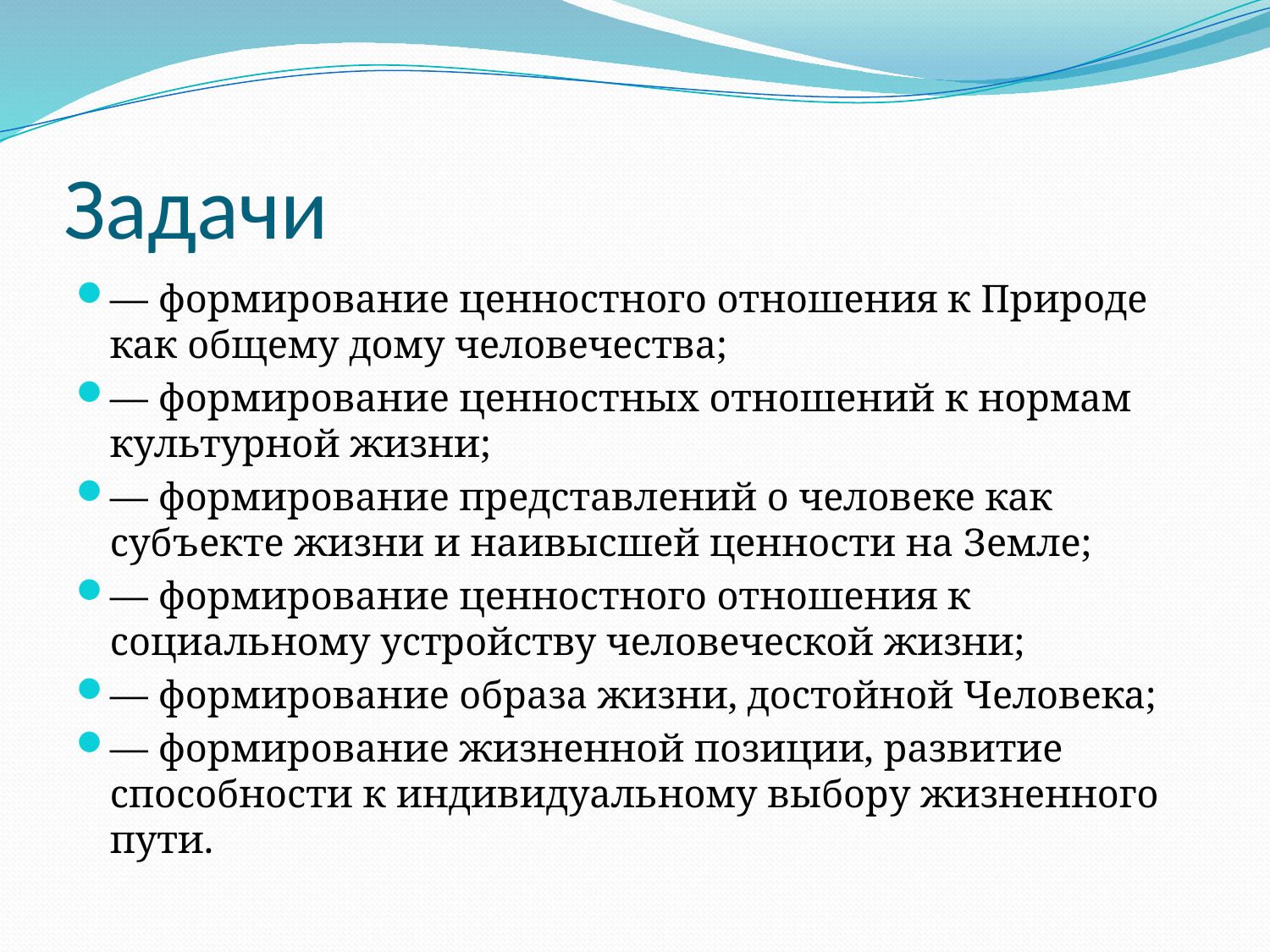

# Задачи
— формирование ценностного отношения к Природе как общему дому человечества;
— формирование ценностных отношений к нормам куль­турной жизни;
— формирование представлений о человеке как субъекте жизни и наивысшей ценности на Земле;
— формирование ценностного отношения к социальному устройству человеческой жизни;
— формирование образа жизни, достойной Человека;
— формирование жизненной позиции, развитие способности к индивидуальному выбору жизненного пути.